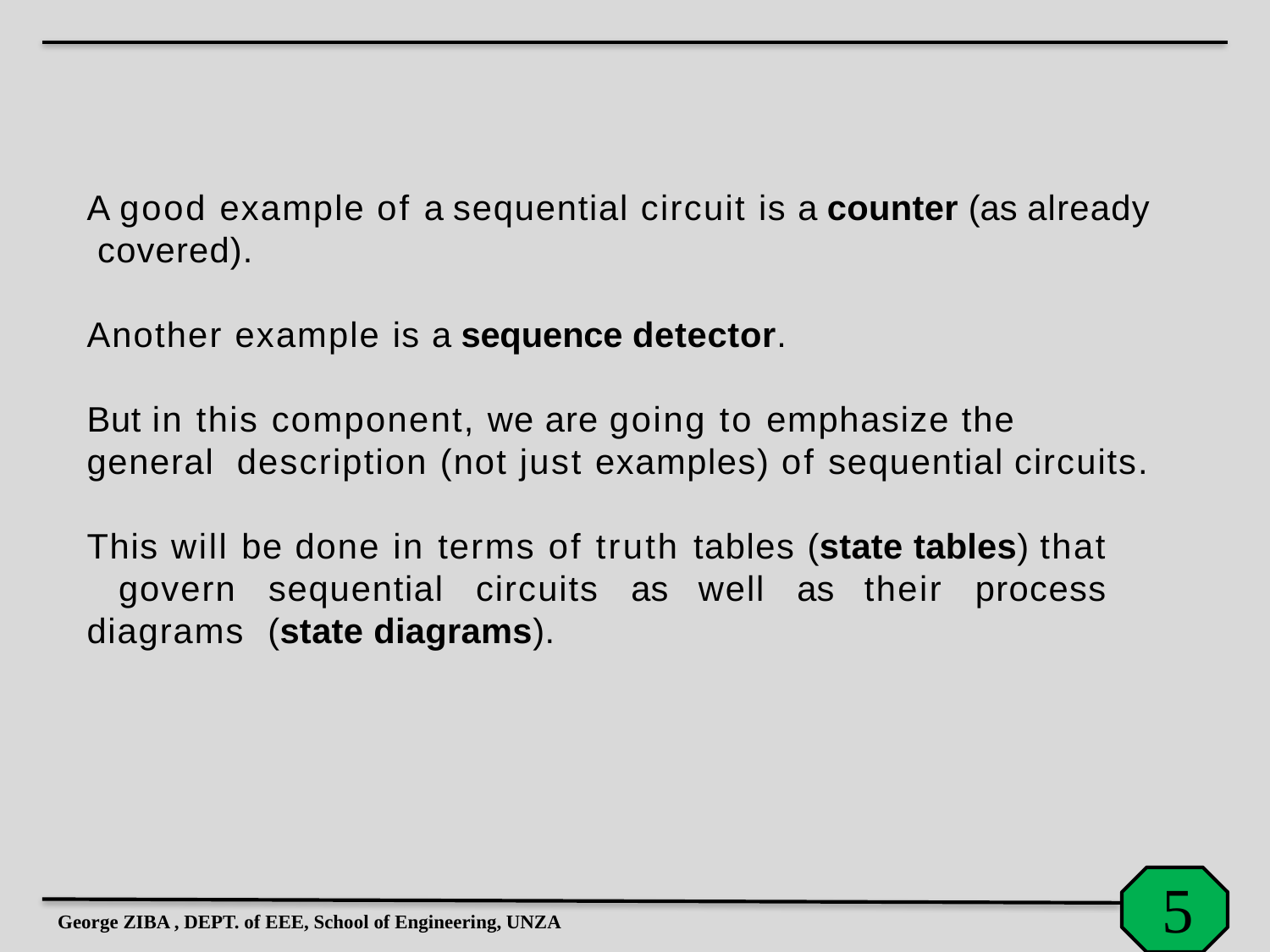

A good example of a sequential circuit is a counter (as already  covered).
Another example is a sequence detector.
But in this component, we are going to emphasize the general  description (not just examples) of sequential circuits.
This will be done in terms of truth tables (state tables) that  govern sequential circuits as well as their process diagrams  (state diagrams).
George ZIBA , DEPT. of EEE, School of Engineering, UNZA

5